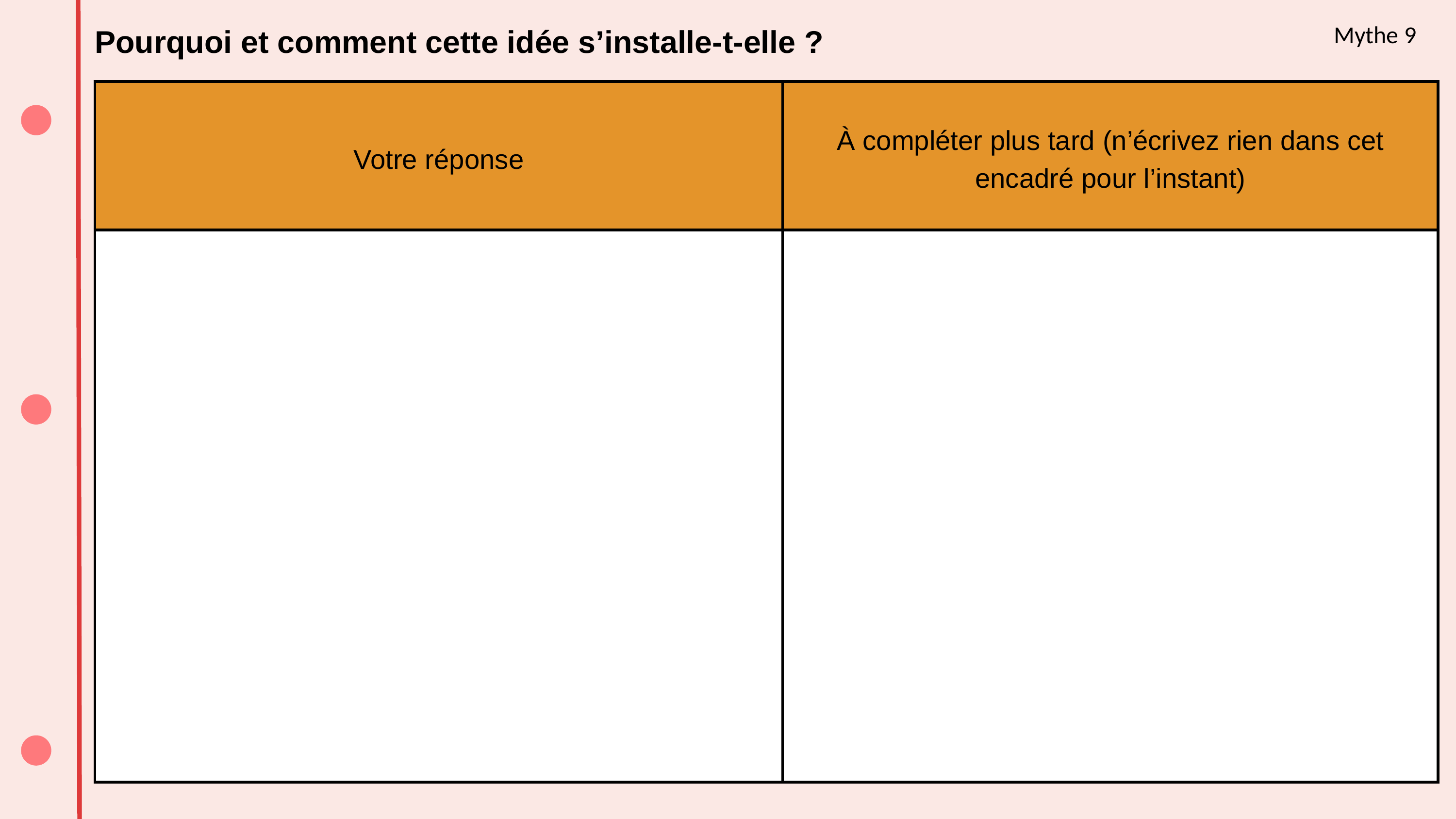

Pourquoi et comment cette idée s’installe-t-elle ?
Mythe 9

| Votre réponse | À compléter plus tard (n’écrivez rien dans cet encadré pour l’instant) |
| --- | --- |
|  |  |